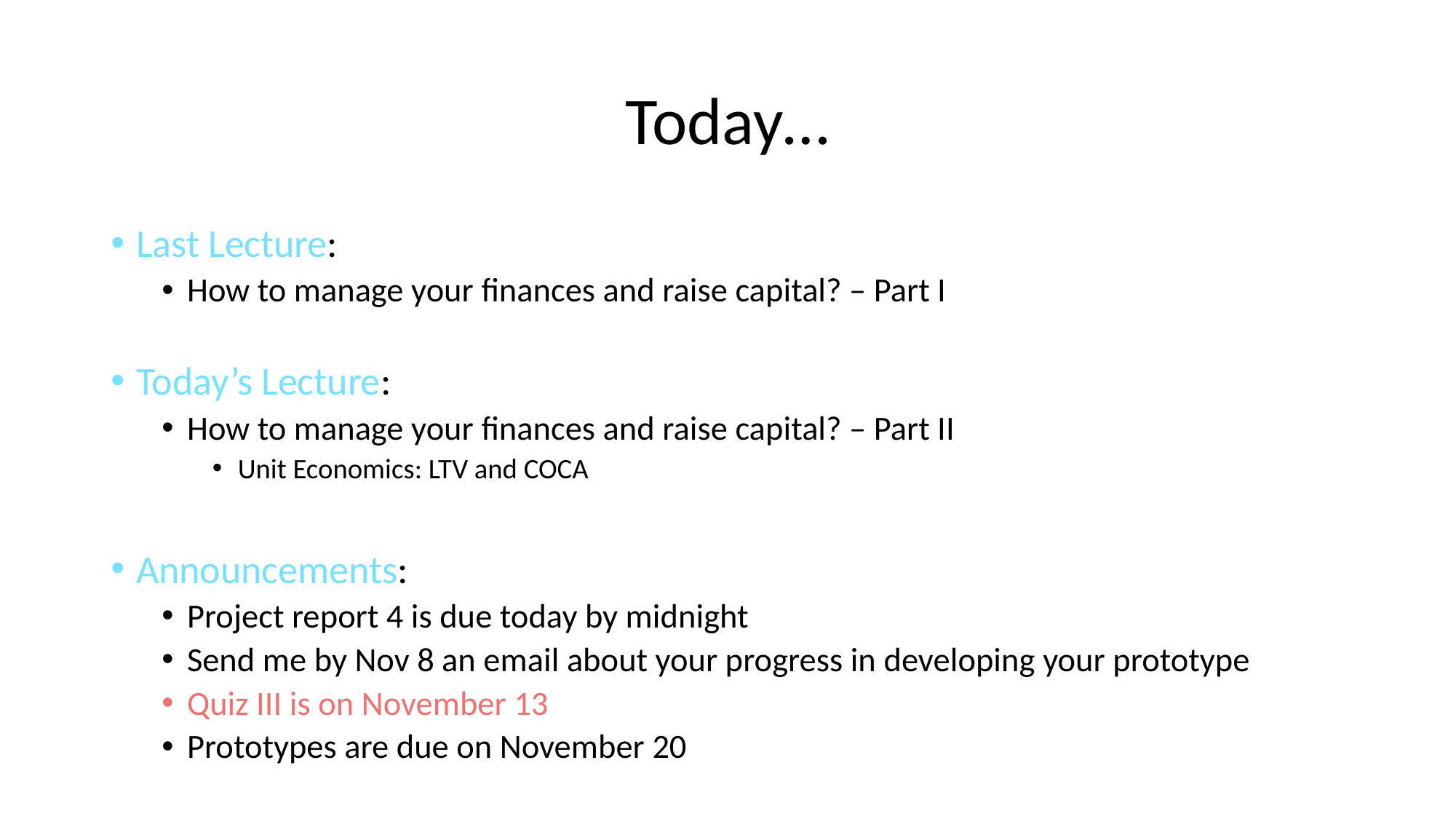

# Today…
Last Lecture:
How to manage your finances and raise capital? – Part I

Today’s Lecture:
How to manage your finances and raise capital? – Part II
Unit Economics: LTV and COCA

Announcements:
Project report 4 is due today by midnight
Send me by Nov 8 an email about your progress in developing your prototype
Quiz III is on November 13
Prototypes are due on November 20